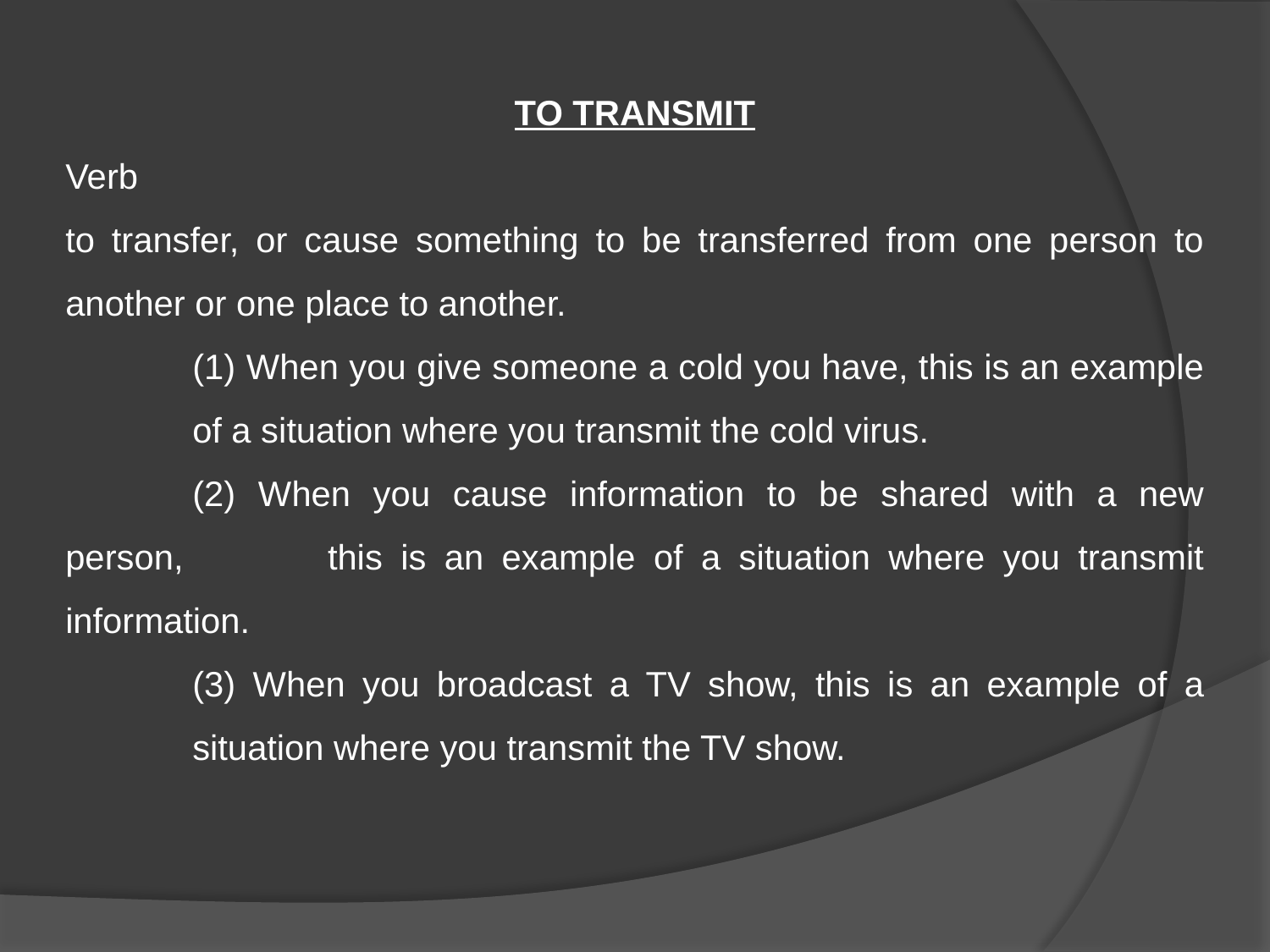

TO TRANSMIT
Verb
to transfer, or cause something to be transferred from one person to another or one place to another.
	(1) When you give someone a cold you have, this is an example 	of a situation where you transmit the cold virus.
	(2) When you cause information to be shared with a new person, 	this is an example of a situation where you transmit information.
	(3) When you broadcast a TV show, this is an example of a 	situation where you transmit the TV show.